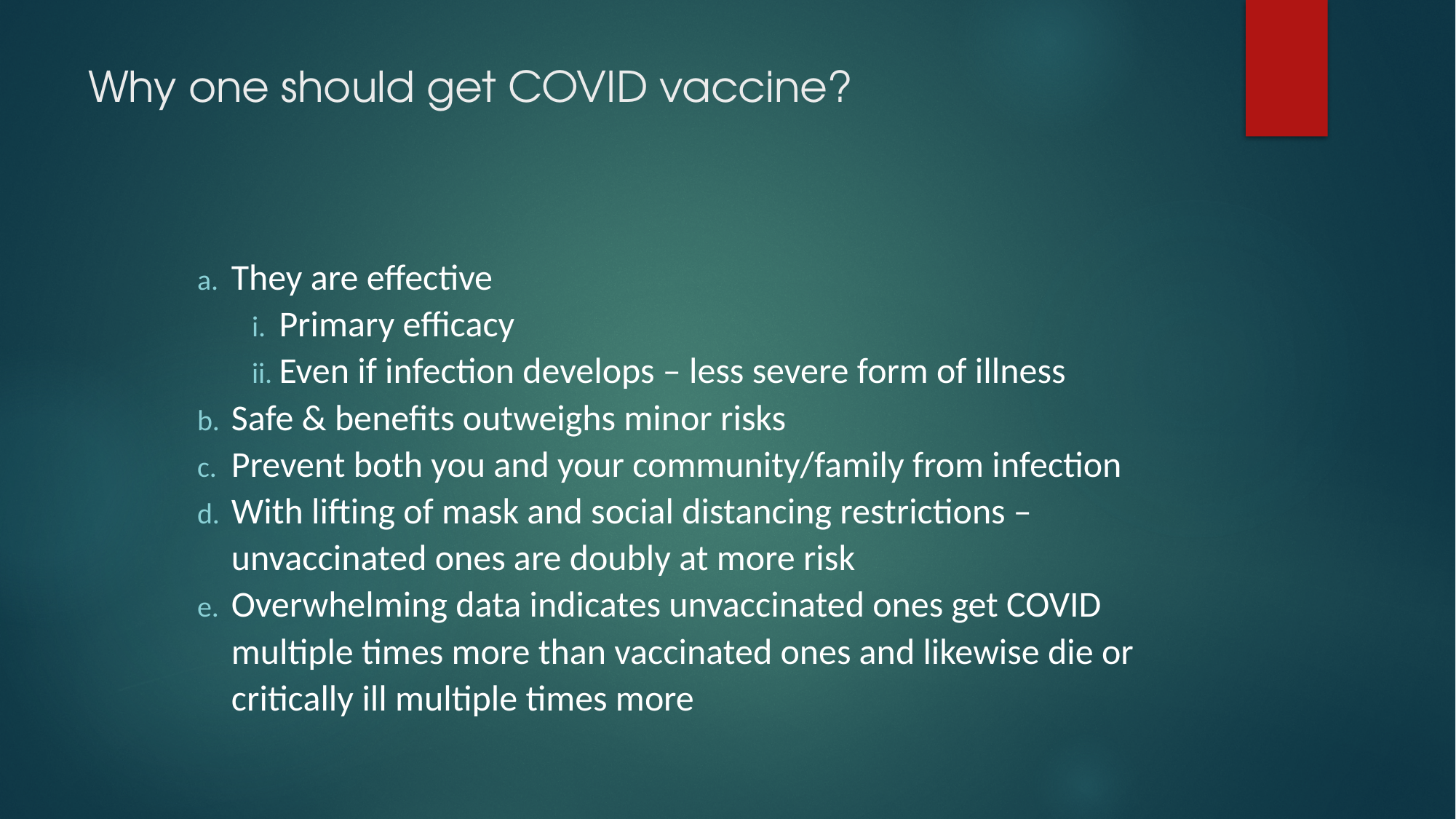

# Why one should get COVID vaccine?
They are effective
Primary efficacy
Even if infection develops – less severe form of illness
Safe & benefits outweighs minor risks
Prevent both you and your community/family from infection
With lifting of mask and social distancing restrictions – unvaccinated ones are doubly at more risk
Overwhelming data indicates unvaccinated ones get COVID multiple times more than vaccinated ones and likewise die or critically ill multiple times more